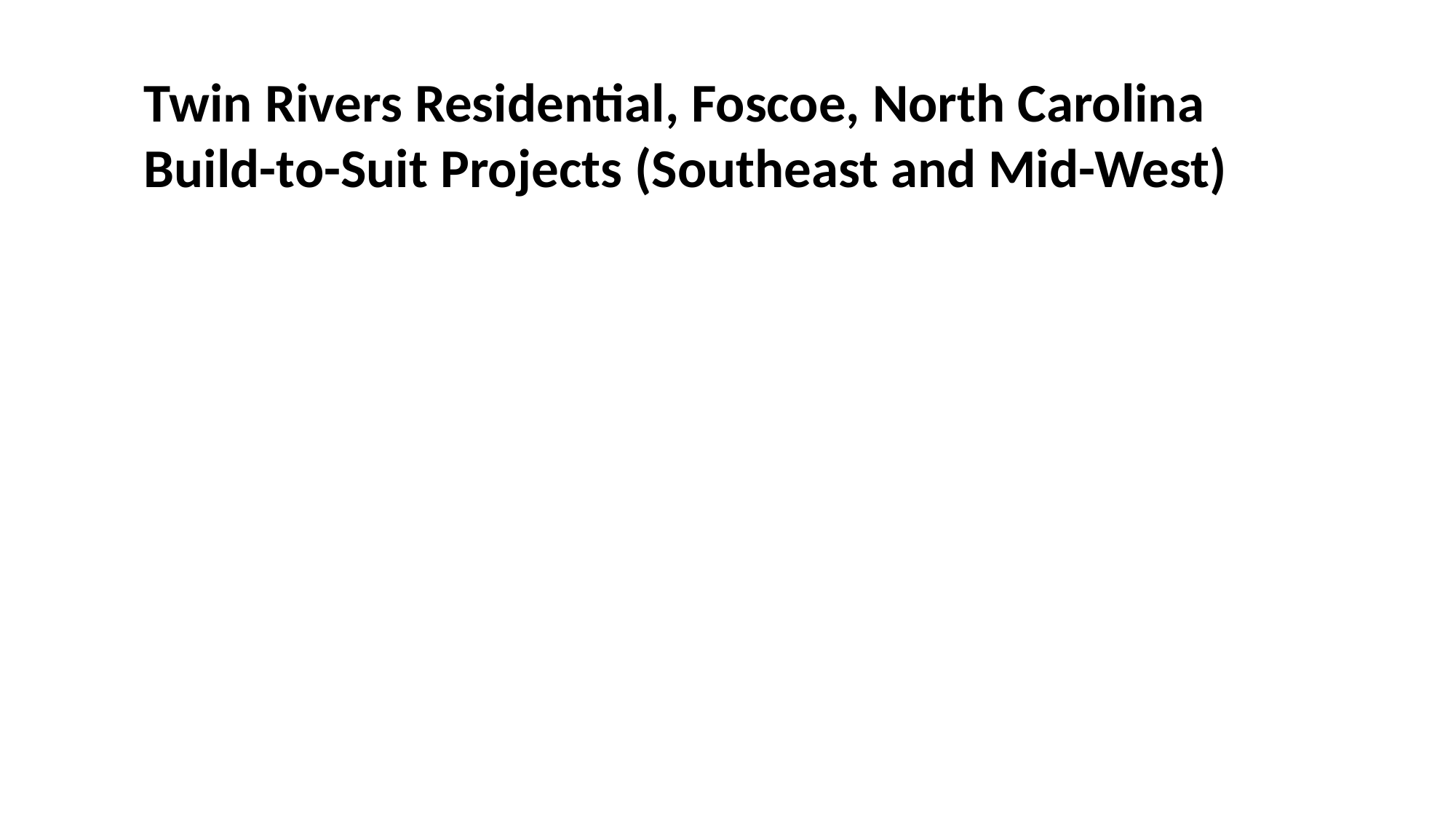

Twin Rivers Residential, Foscoe, North Carolina
Build-to-Suit Projects (Southeast and Mid-West)